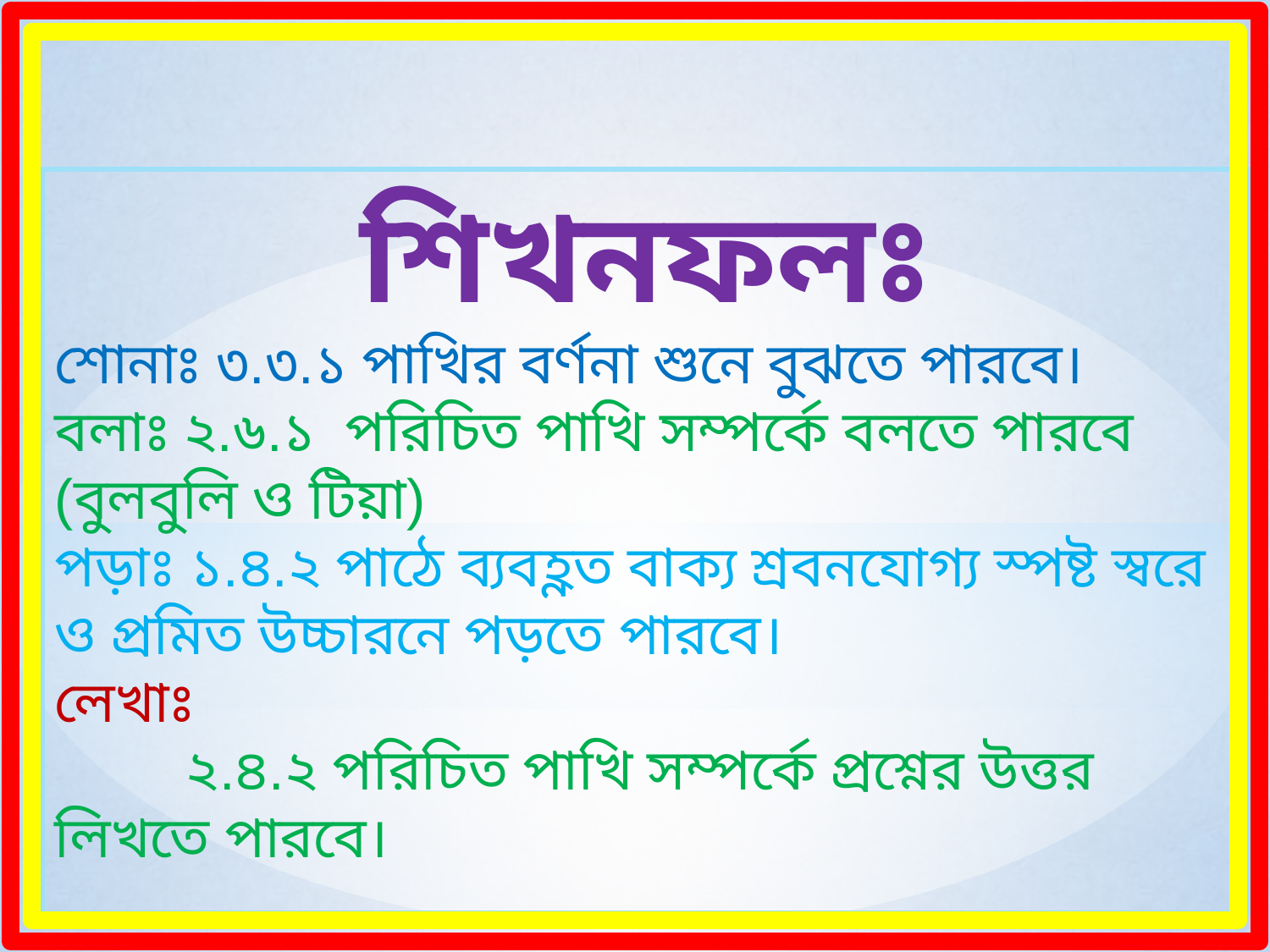

শিখনফলঃ
শোনাঃ ৩.৩.১ পাখির বর্ণনা শুনে বুঝতে পারবে।
বলাঃ ২.৬.১  পরিচিত পাখি সম্পর্কে বলতে পারবে (বুলবুলি ও টিয়া)
পড়াঃ ১.৪.২ পাঠে ব্যবহ্ণত বাক্য শ্রবনযোগ্য স্পষ্ট স্বরে ও প্রমিত উচ্চারনে পড়তে পারবে।
লেখাঃ
         ২.৪.২ পরিচিত পাখি সম্পর্কে প্রশ্নের উত্তর লিখতে পারবে।